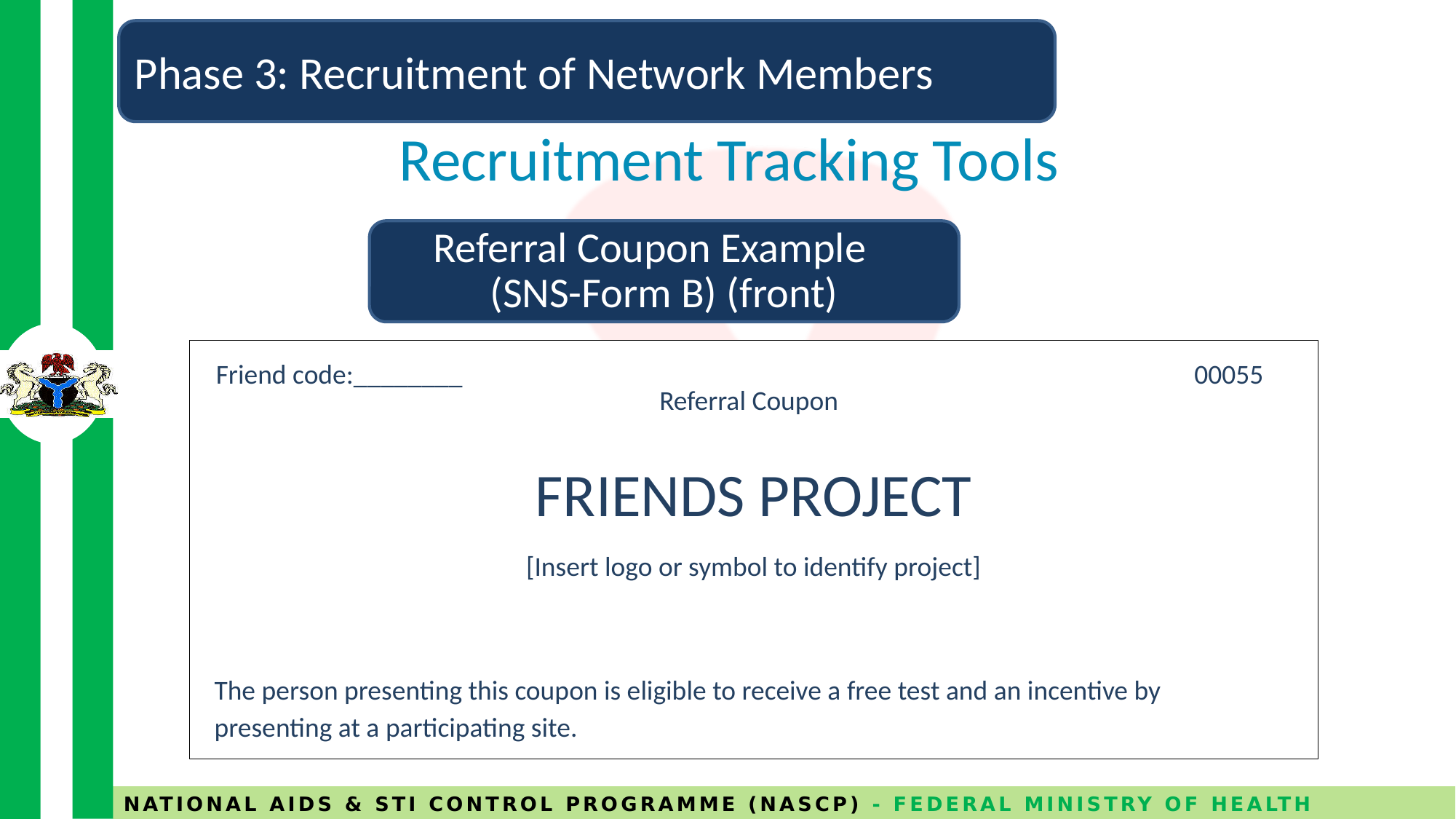

Phase 3: Recruitment of Network Members
# Recruitment Tracking Tools
Referral Coupon Example    (SNS-Form B) (front)

Friend code:________
00055
Referral Coupon
FRIENDS PROJECT
[Insert logo or symbol to identify project]
The person presenting this coupon is eligible to receive a free test and an incentive by presenting at a participating site.